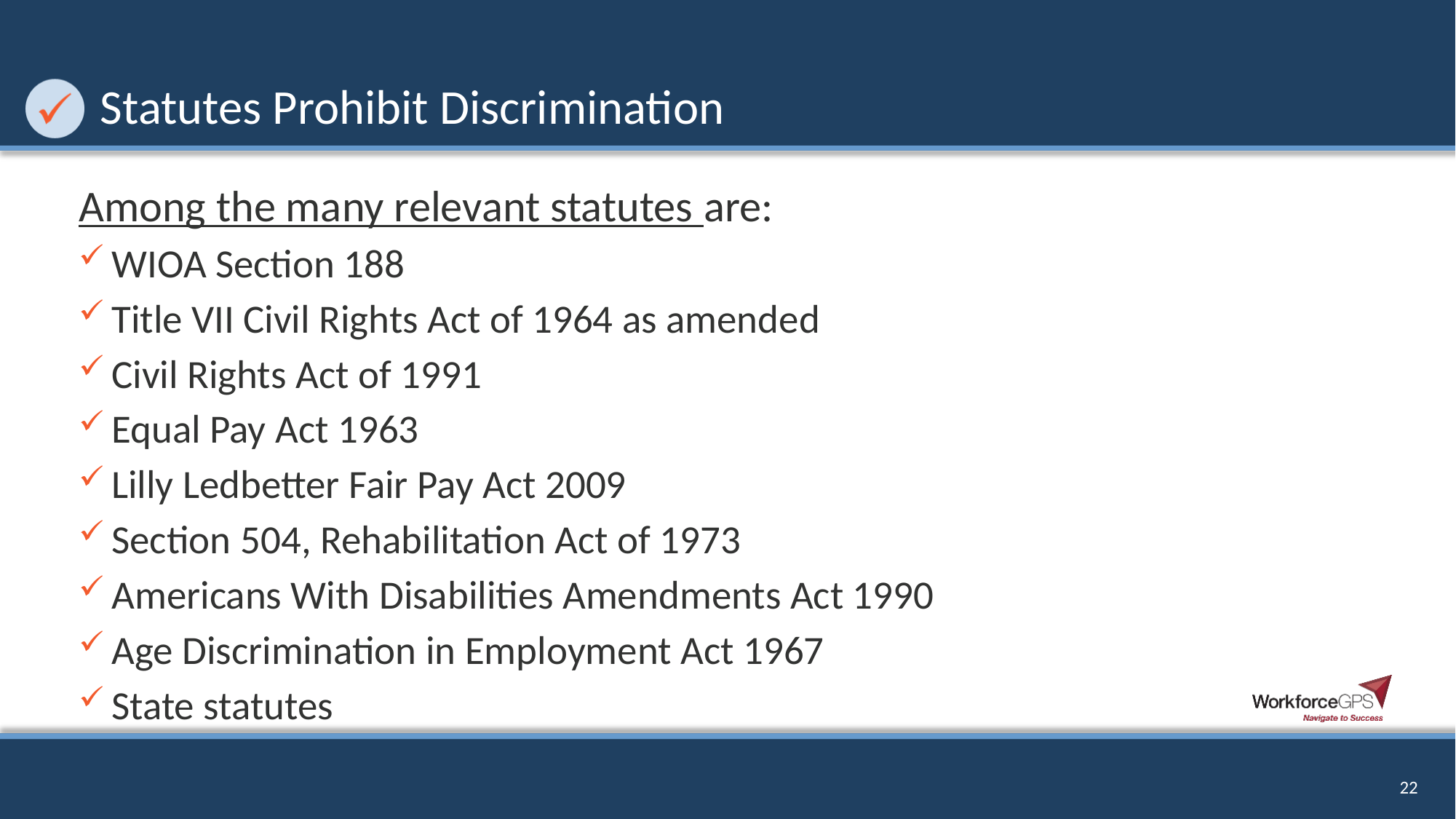

# Statutes Prohibit Discrimination
Among the many relevant statutes are:
WIOA Section 188
Title VII Civil Rights Act of 1964 as amended
Civil Rights Act of 1991
Equal Pay Act 1963
Lilly Ledbetter Fair Pay Act 2009
Section 504, Rehabilitation Act of 1973
Americans With Disabilities Amendments Act 1990
Age Discrimination in Employment Act 1967
State statutes
22